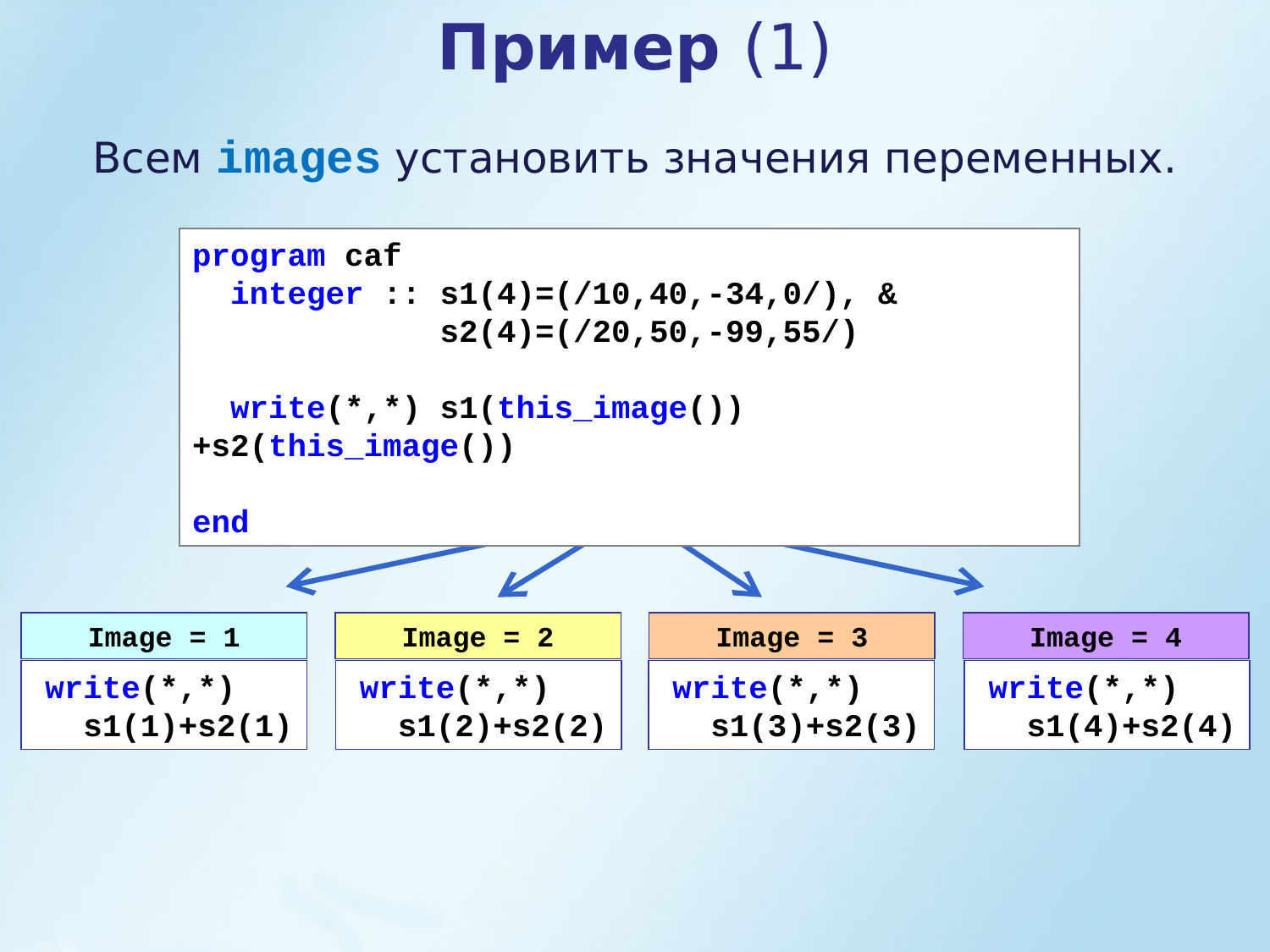

Пример (1)
Всем images установить значения переменных.
program caf
  integer :: s1(4)=(/10,40,-34,0/), &
             s2(4)=(/20,50,-99,55/)

  write(*,*) s1(this_image())+s2(this_image())

end

Image = 1
 write(*,*)
   s1(1)+s2(1)
Image = 2
 write(*,*)
   s1(2)+s2(2)
Image = 3
 write(*,*)
   s1(3)+s2(3)
Image = 4
 write(*,*)
   s1(4)+s2(4)